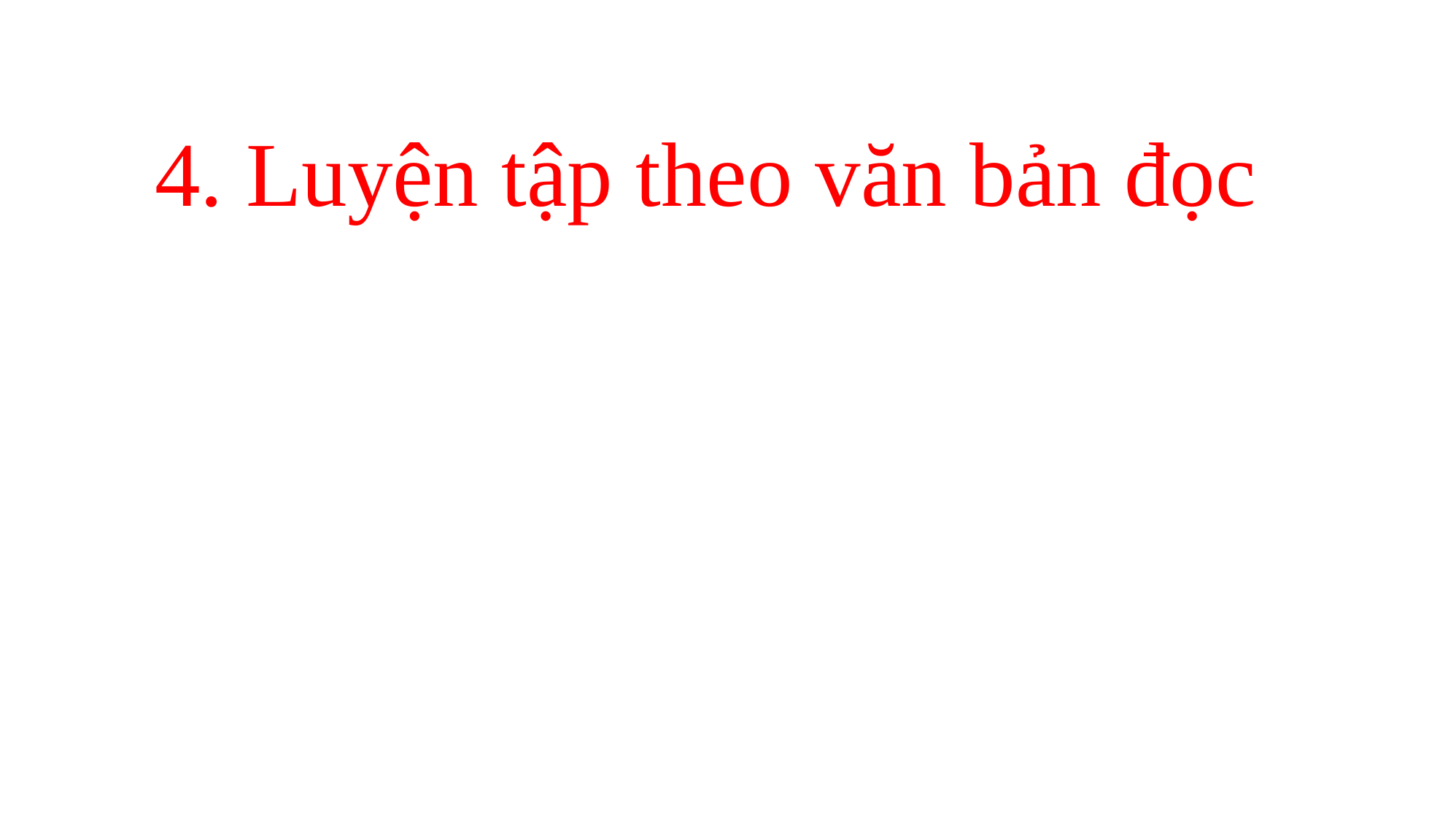

4. Luyện tập theo văn bản đọc